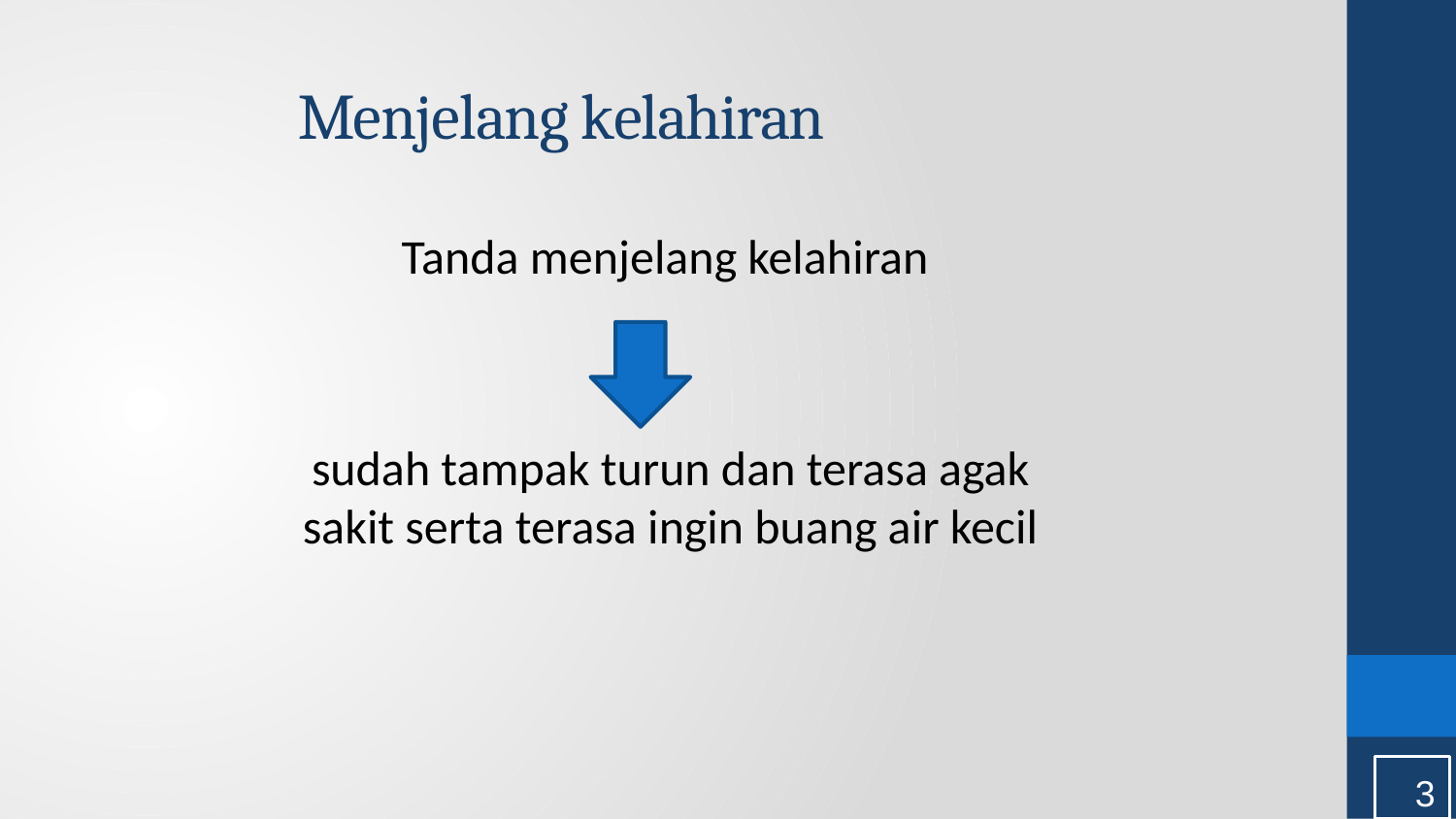

# Menjelang kelahiran
Tanda menjelang kelahiran

sudah tampak turun dan terasa agak sakit serta terasa ingin buang air kecil

3